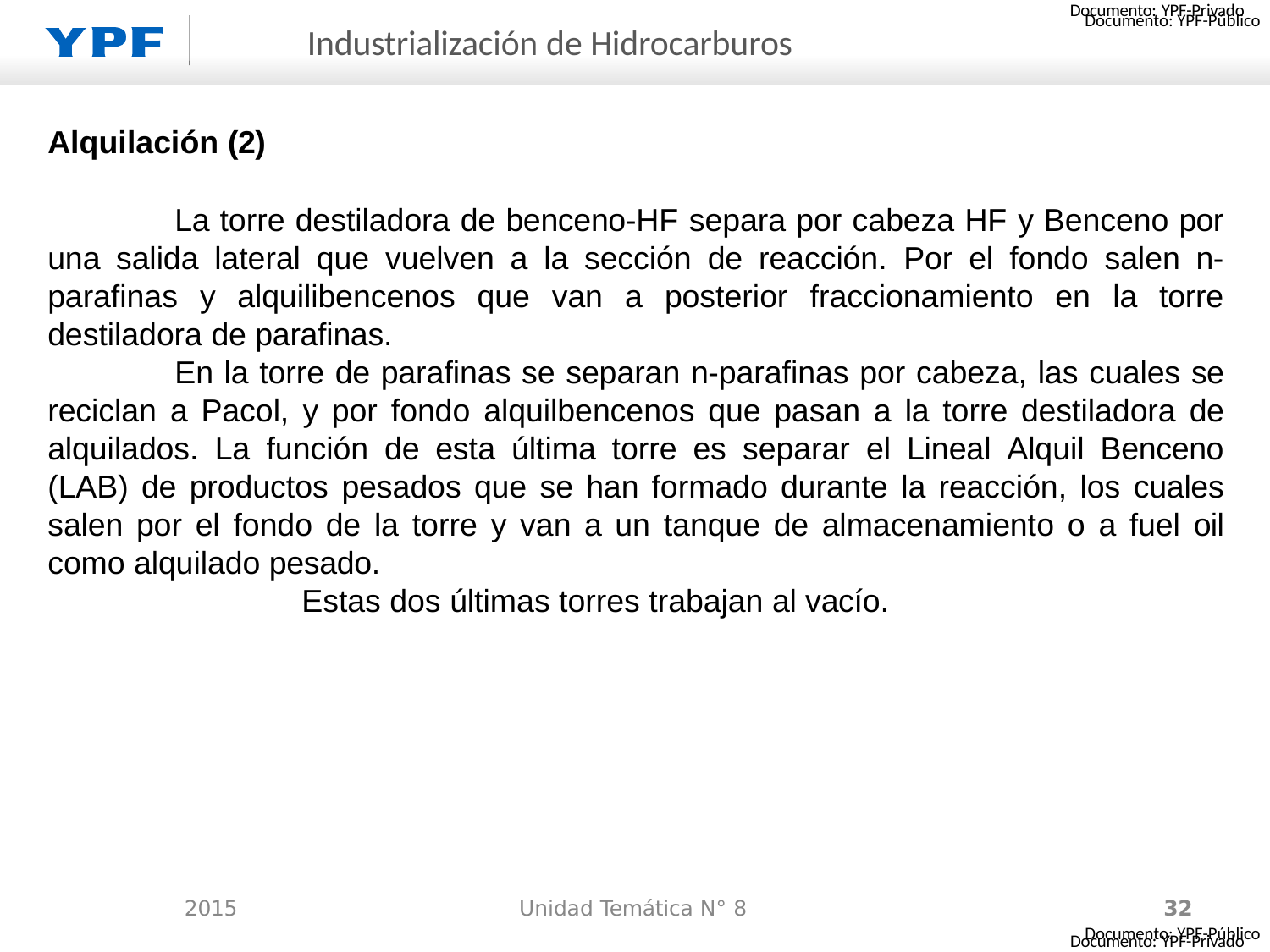

Documento: YPF-Privado
# Industrialización de Hidrocarburos
Alquilación (2)

La torre destiladora de benceno-HF separa por cabeza HF y Benceno por una salida lateral que vuelven a la sección de reacción. Por el fondo salen n- parafinas  y  alquilibencenos  que  van  a  posterior  fraccionamiento  en  la  torre destiladora de parafinas.
En la torre de parafinas se separan n-parafinas por cabeza, las cuales se reciclan a Pacol, y por fondo alquilbencenos que pasan a la torre destiladora de alquilados. La función de esta última torre es separar el Lineal Alquil Benceno (LAB) de productos pesados que se han formado durante la reacción, los cuales salen por el fondo de la torre y van a un tanque de almacenamiento o a fuel oil como alquilado pesado.
Estas dos últimas torres trabajan al vacío.
2015
Unidad Temática N° 8
32
Documento: YPF-Privado